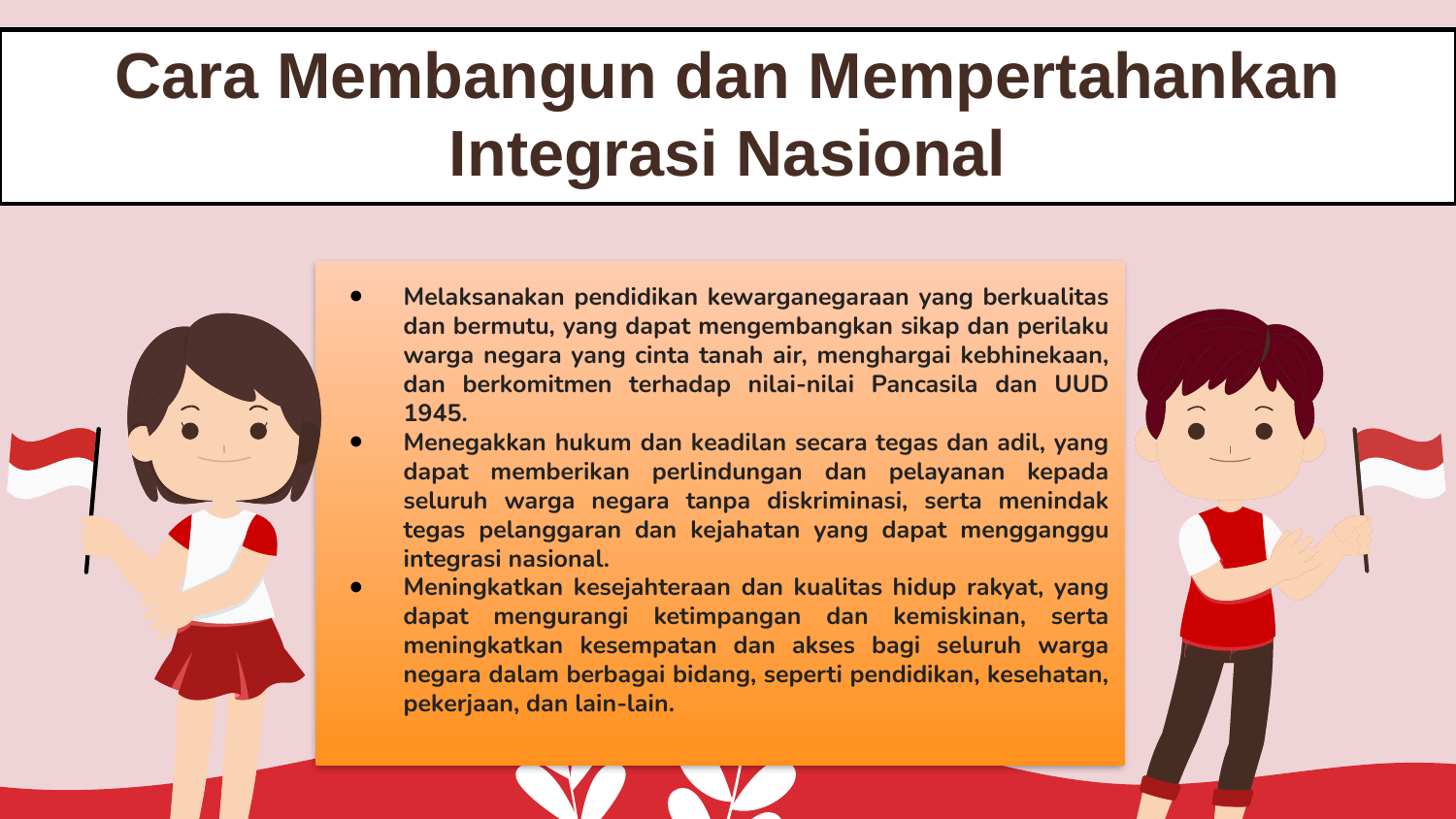

# Cara Membangun dan Mempertahankan Integrasi Nasional
Melaksanakan pendidikan kewarganegaraan yang berkualitas dan bermutu, yang dapat mengembangkan sikap dan perilaku warga negara yang cinta tanah air, menghargai kebhinekaan, dan berkomitmen terhadap nilai-nilai Pancasila dan UUD 1945.
Menegakkan hukum dan keadilan secara tegas dan adil, yang dapat memberikan perlindungan dan pelayanan kepada seluruh warga negara tanpa diskriminasi, serta menindak tegas pelanggaran dan kejahatan yang dapat mengganggu integrasi nasional.
Meningkatkan kesejahteraan dan kualitas hidup rakyat, yang dapat mengurangi ketimpangan dan kemiskinan, serta meningkatkan kesempatan dan akses bagi seluruh warga negara dalam berbagai bidang, seperti pendidikan, kesehatan, pekerjaan, dan lain-lain.